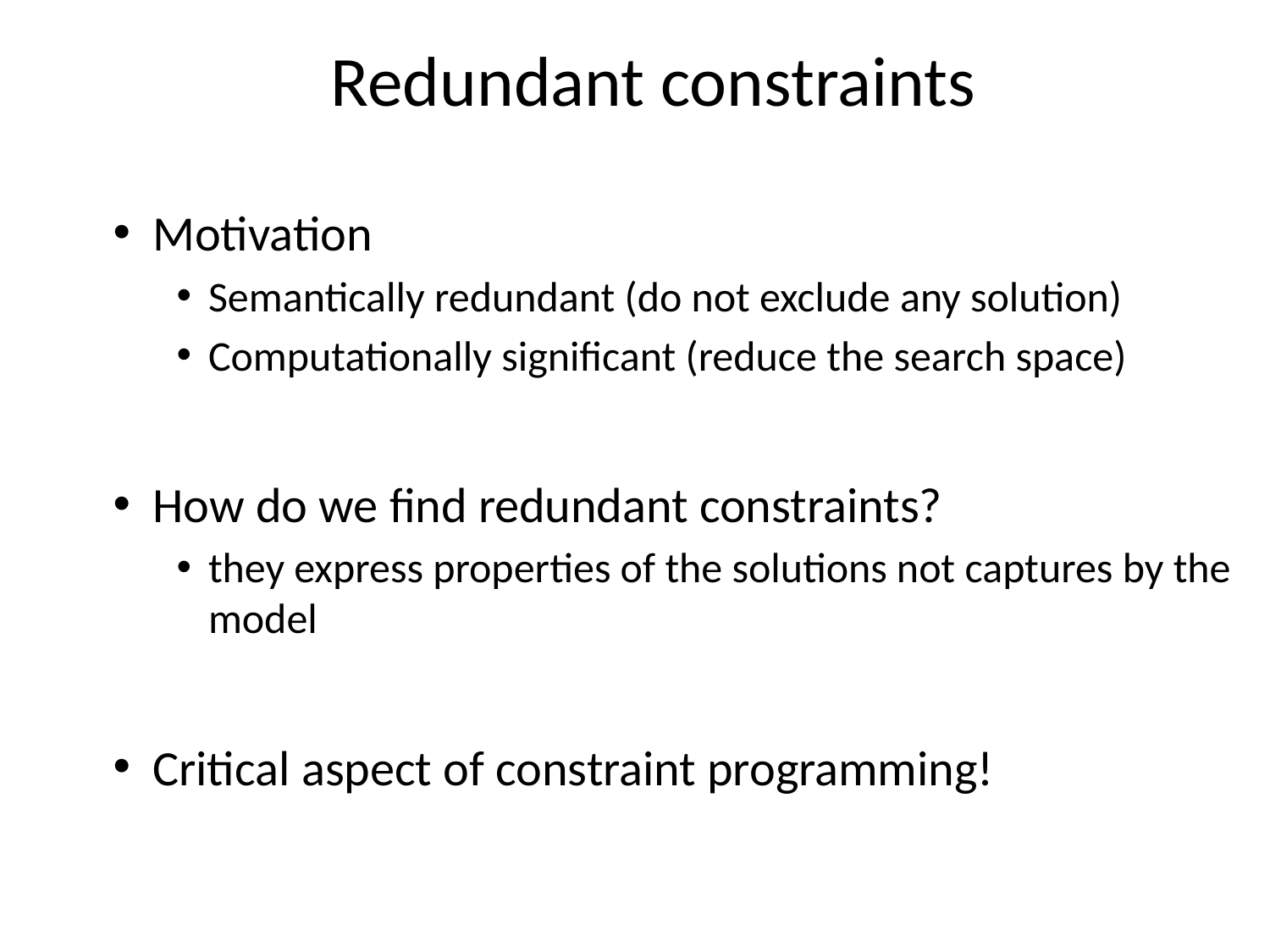

# Redundant constraints

Motivation
Semantically redundant (do not exclude any solution)
Computationally significant (reduce the search space)

How do we find redundant constraints?
they express properties of the solutions not captures by the model

Critical aspect of constraint programming!